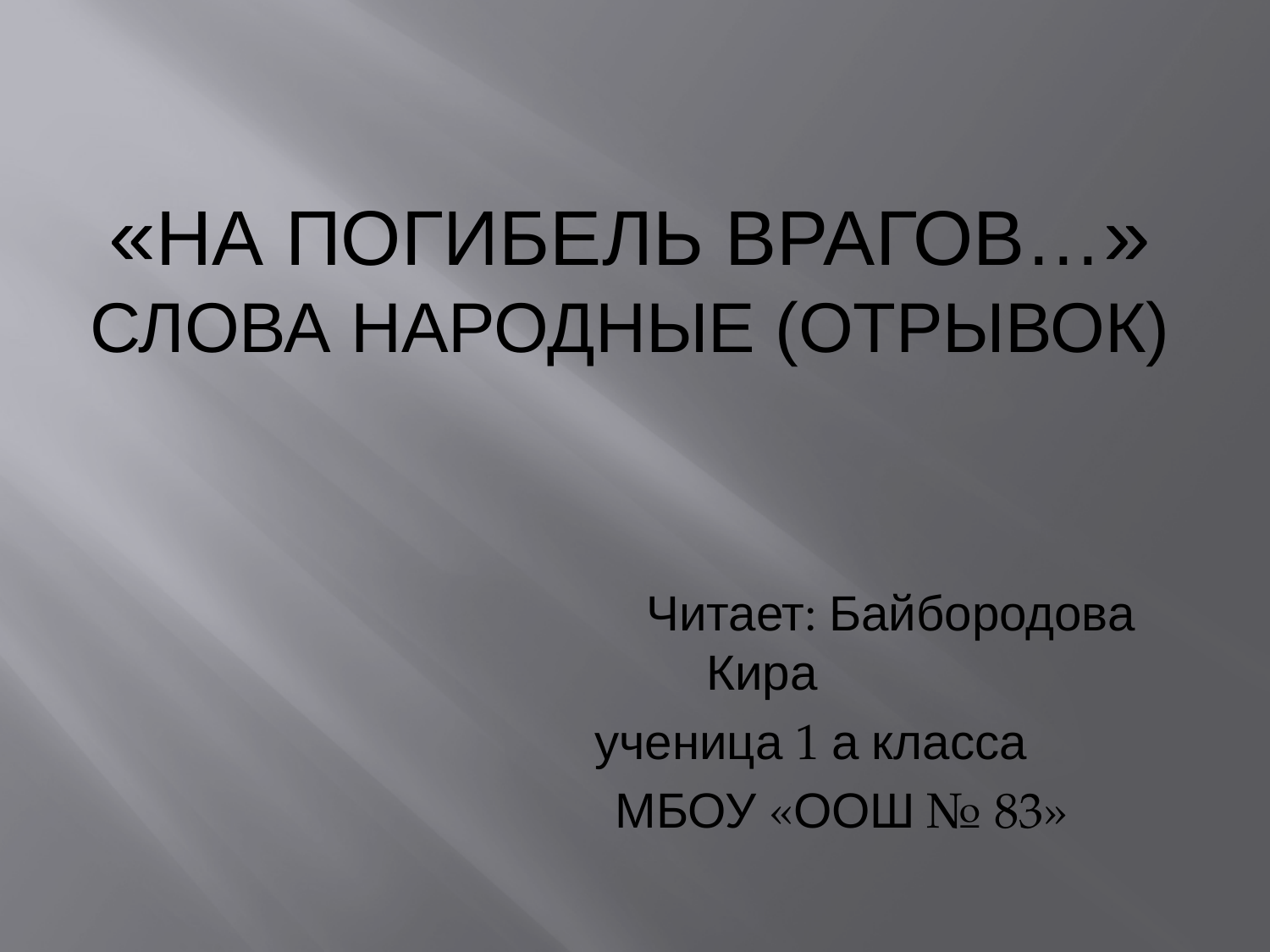

# «На погибель врагов…» слова народные (отрывок)
                     Читает: Байбородова Кира
         ученица 1 а класса
             МБОУ «ООШ № 83»